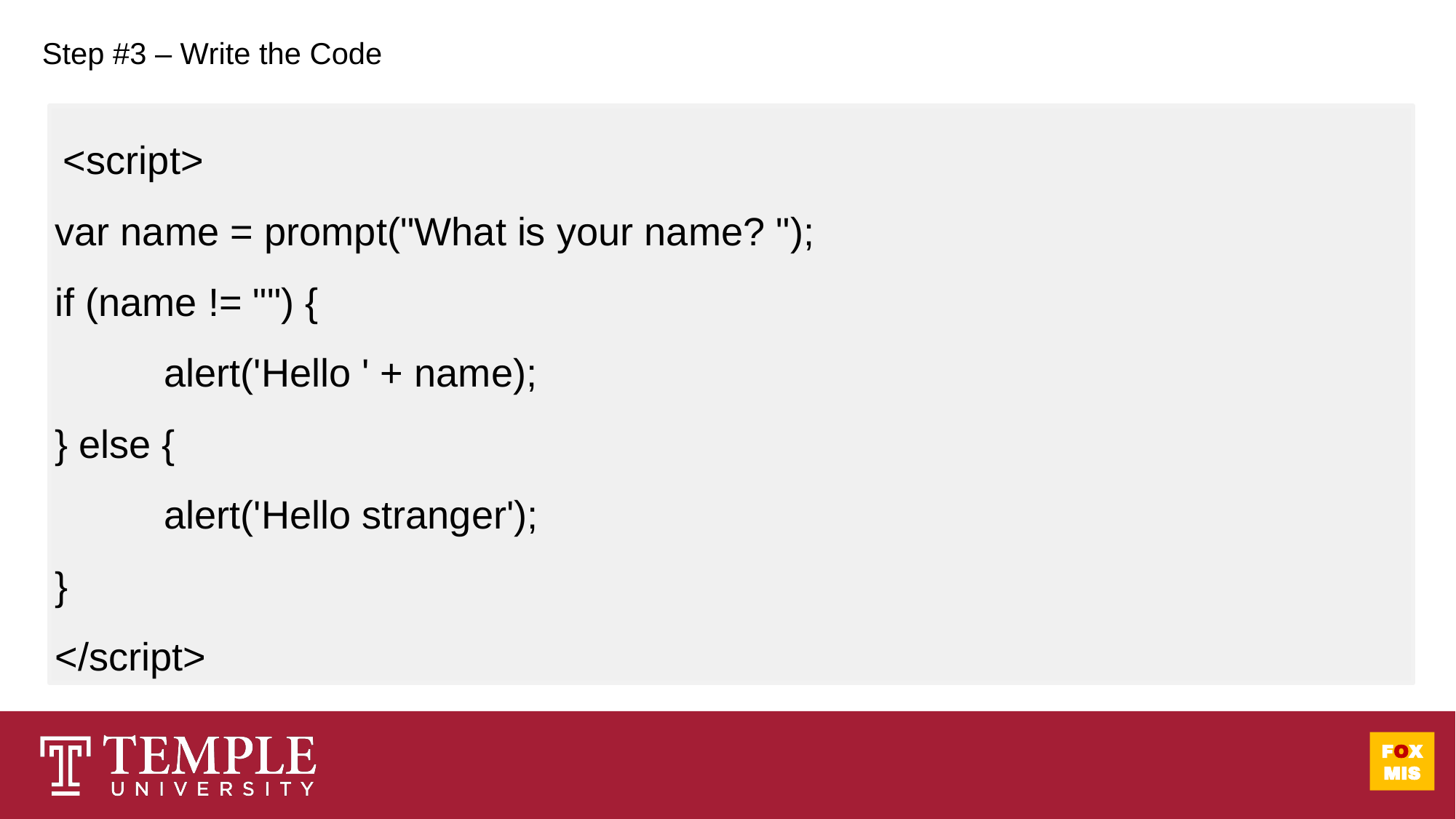

Step #3 – Write the Code
 <script>
var name = prompt("What is your name? ");
if (name != "") {
	alert('Hello ' + name);
} else {
	alert('Hello stranger');
}
</script>
Thought Process:

Make the basic tags like <html>, <script>
Ensure that the tags are properly closed
Inside the script tag, write the code
Ask user to enter a name
Assign a variable which will contain the name
If user enters the name as “Sam” then display the user name with “Hello Sam”
Else If user does not enters any name then display “Hello stranger”

FOX
MIS